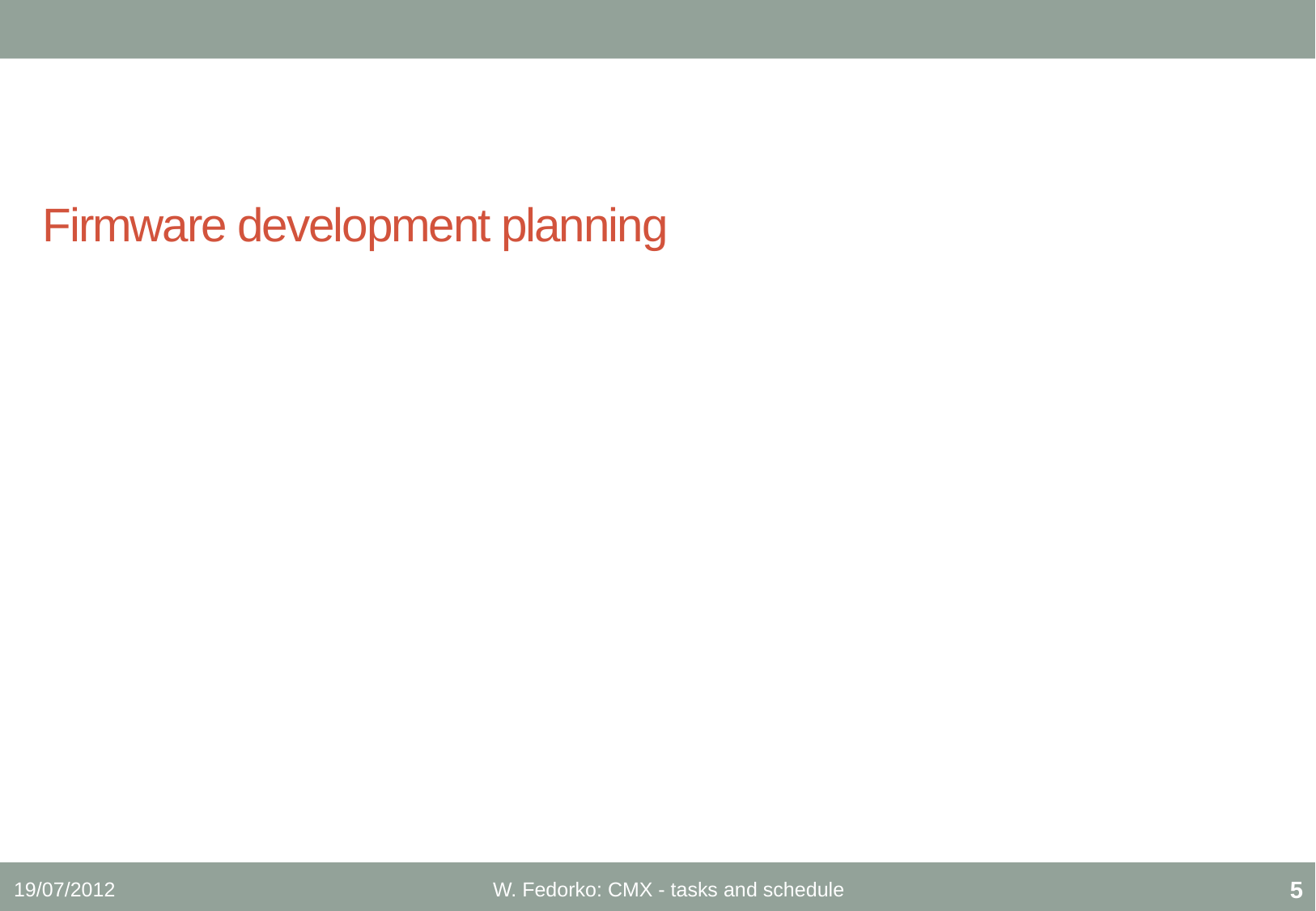

# Firmware development planning
19/07/2012
W. Fedorko: CMX - tasks and schedule
5